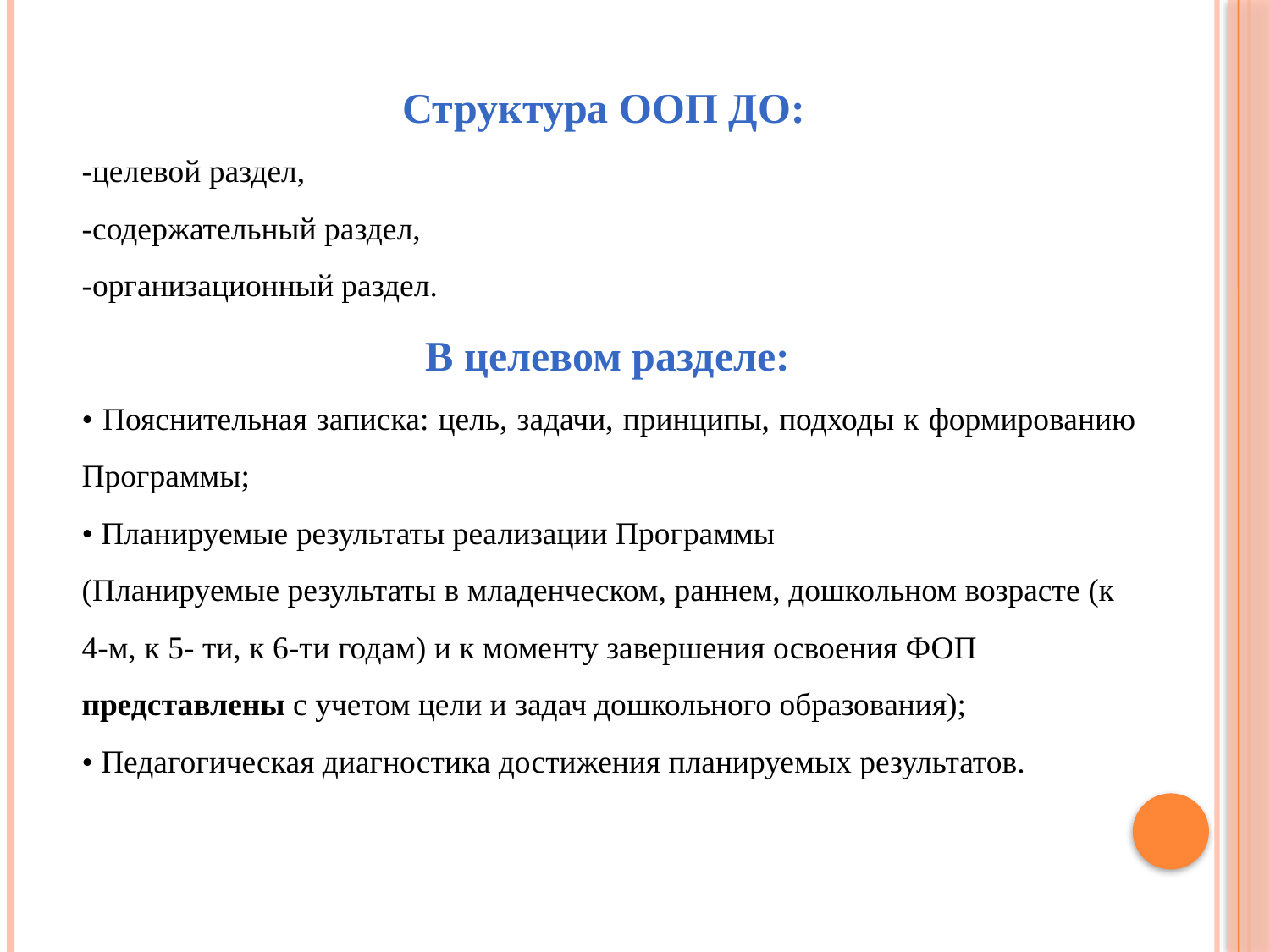

#
Структура ООП ДО:
-целевой раздел,
-содержательный раздел,
-организационный раздел.
 В целевом разделе:
• Пояснительная записка: цель, задачи, принципы, подходы к формированию Программы;
• Планируемые результаты реализации Программы
(Планируемые результаты в младенческом, раннем, дошкольном возрасте (к 4-м, к 5- ти, к 6-ти годам) и к моменту завершения освоения ФОП представлены с учетом цели и задач дошкольного образования);
• Педагогическая диагностика достижения планируемых результатов.